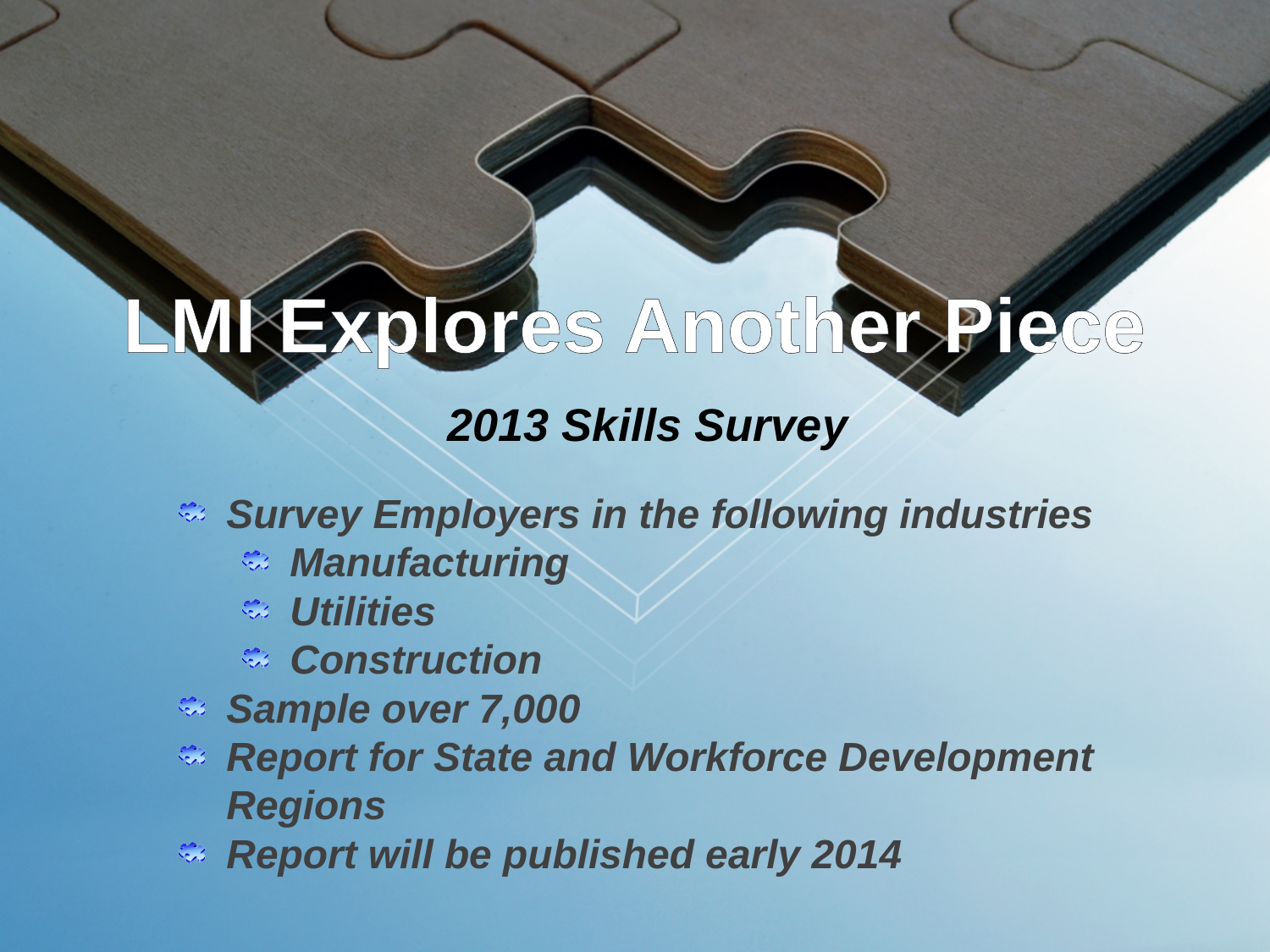

# LMI Explores Another Piece
2013 Skills Survey
Survey Employers in the following industries
Manufacturing
Utilities
Construction
Sample over 7,000
Report for State and Workforce Development Regions
Report will be published early 2014